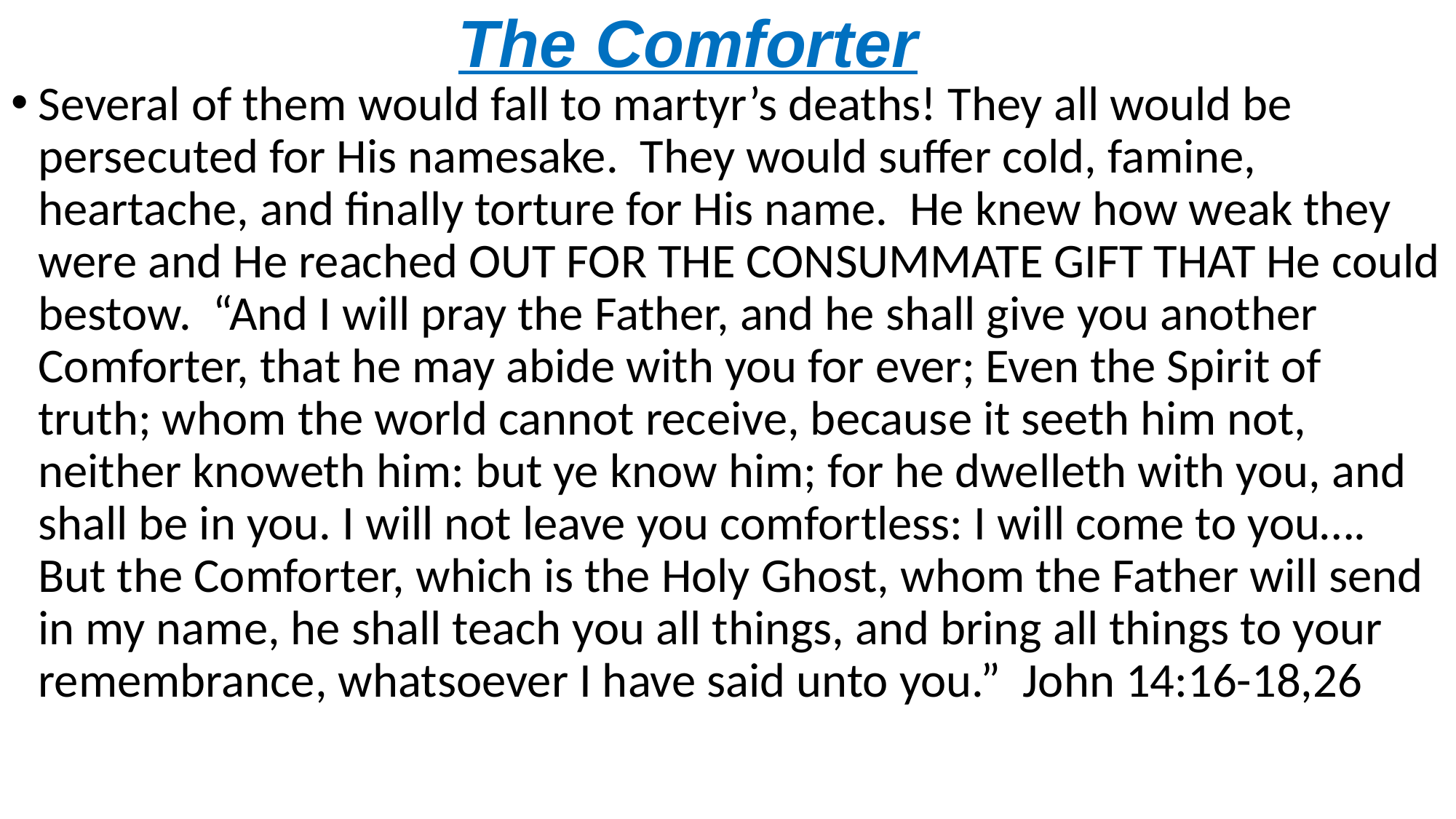

# The Comforter
Several of them would fall to martyr’s deaths! They all would be persecuted for His namesake.  They would suffer cold, famine, heartache, and finally torture for His name.  He knew how weak they were and He reached OUT FOR THE CONSUMMATE GIFT THAT He could bestow.  “And I will pray the Father, and he shall give you another Comforter, that he may abide with you for ever; Even the Spirit of truth; whom the world cannot receive, because it seeth him not, neither knoweth him: but ye know him; for he dwelleth with you, and shall be in you. I will not leave you comfortless: I will come to you…. But the Comforter, which is the Holy Ghost, whom the Father will send in my name, he shall teach you all things, and bring all things to your remembrance, whatsoever I have said unto you.”  John 14:16-18,26